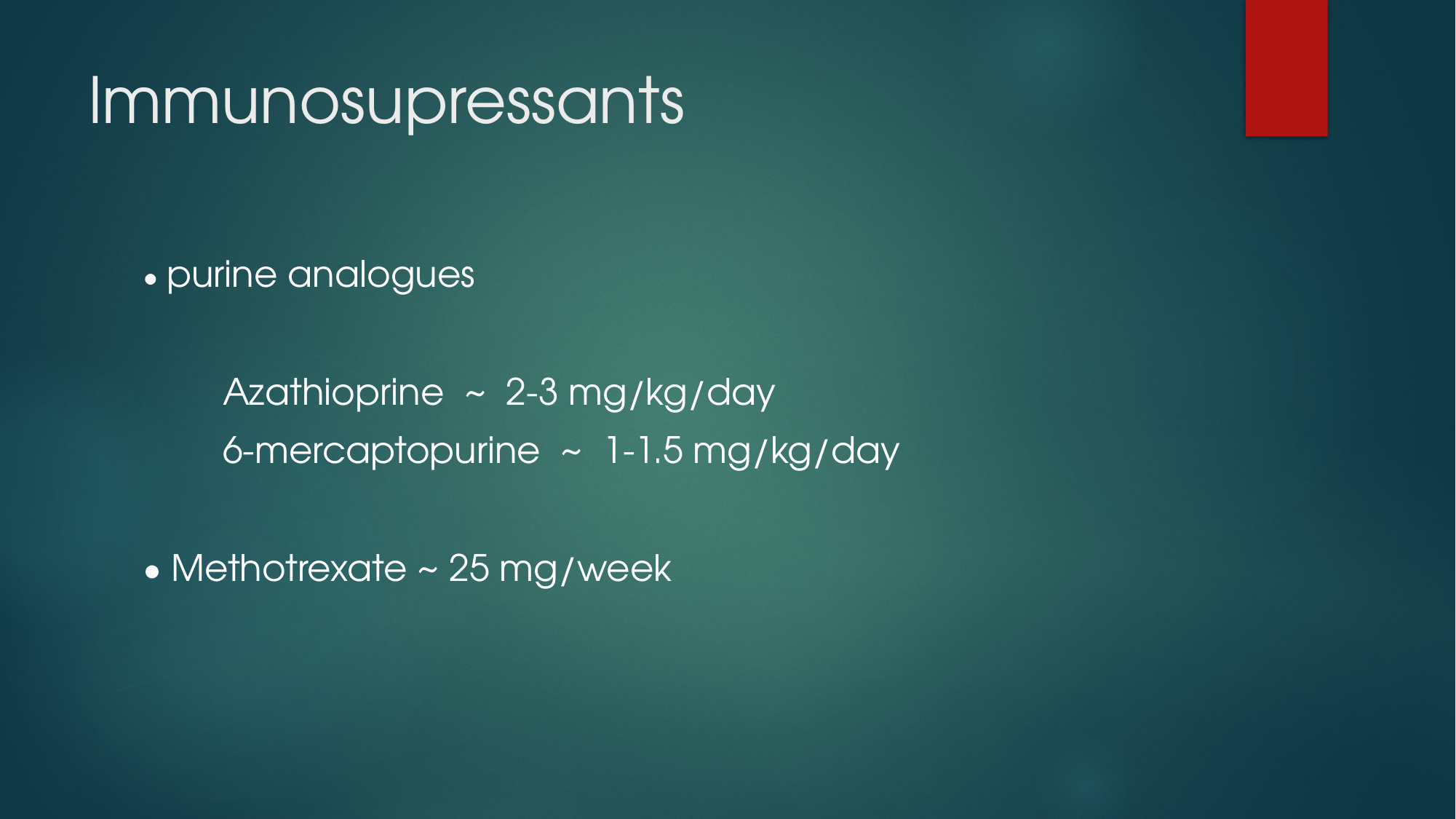

# Immunosupressants
• purine analogues

        Azathioprine  ~  2-3 mg/kg/day
        6-mercaptopurine  ~  1-1.5 mg/kg/day

• Methotrexate ~ 25 mg/week